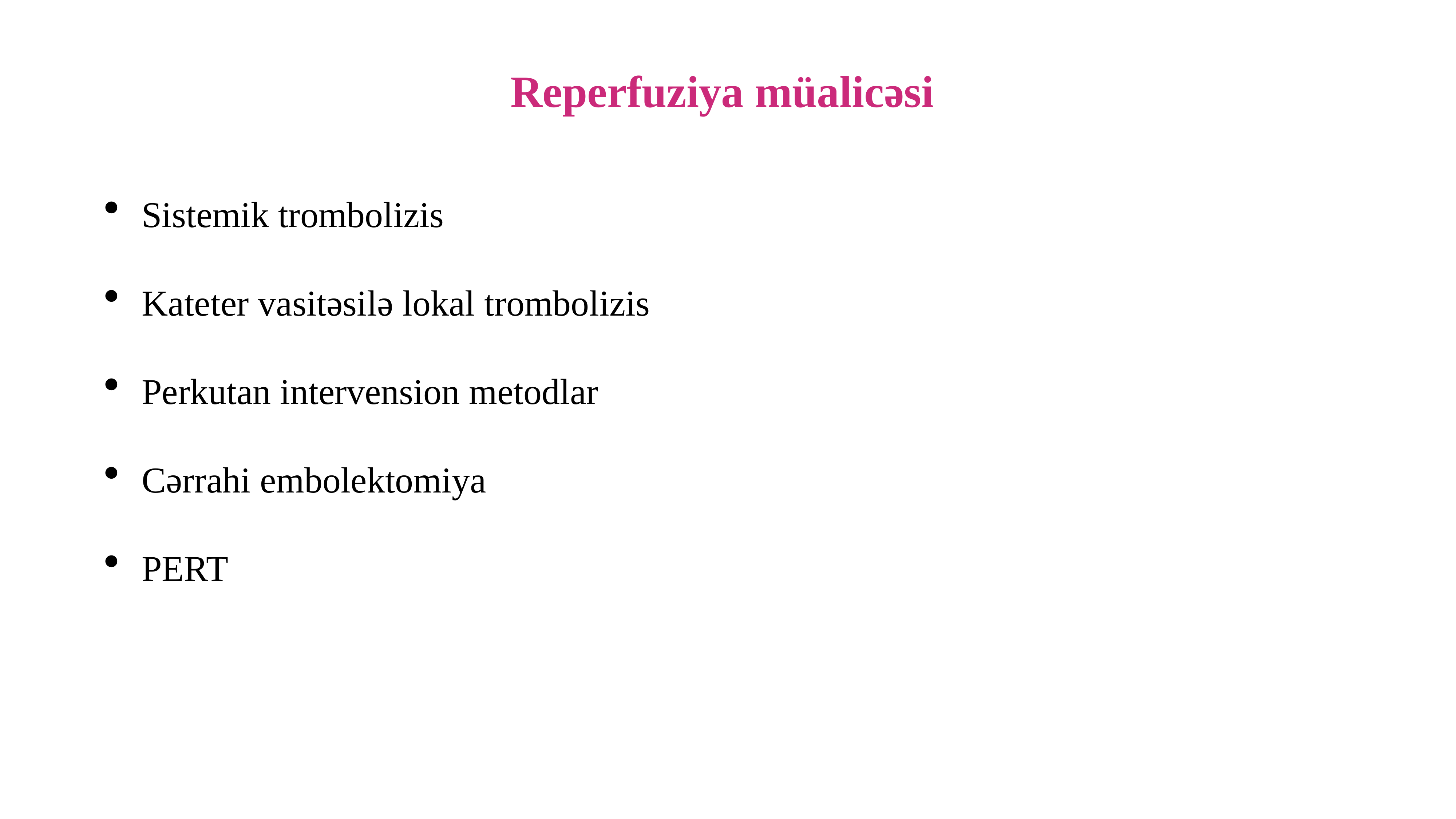

# Reperfuziya müalicəsi
Sistemik trombolizis
Kateter vasitəsilə lokal trombolizis
Perkutan intervension metodlar
Cərrahi embolektomiya
PERT